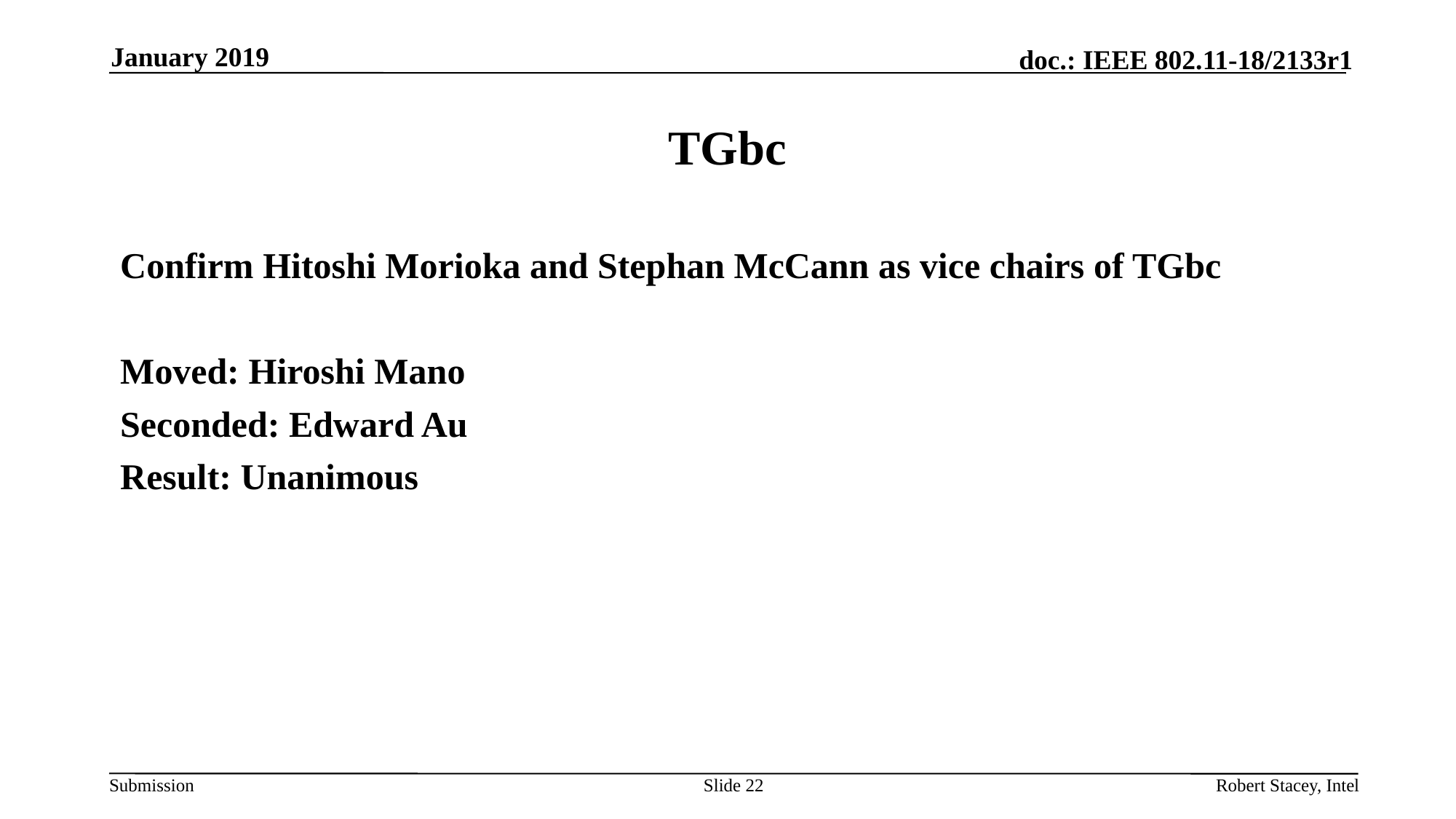

January 2019
# TGbc
Confirm Hitoshi Morioka and Stephan McCann as vice chairs of TGbc

Moved: Hiroshi Mano
Seconded: Edward Au
Result: Unanimous
Slide 22
Robert Stacey, Intel